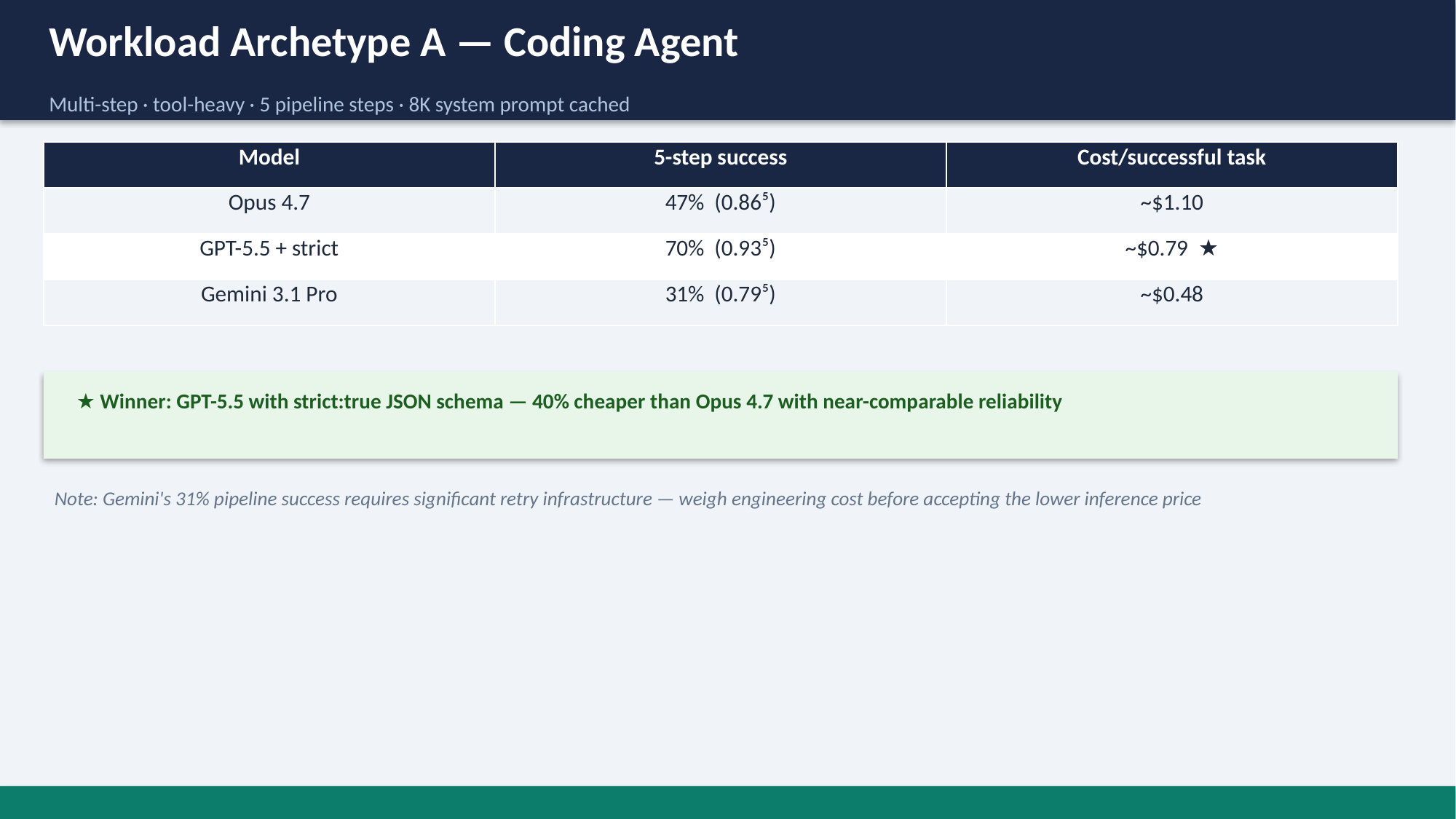

Workload Archetype A — Coding Agent
Multi-step · tool-heavy · 5 pipeline steps · 8K system prompt cached
| Model | 5-step success | Cost/successful task |
| --- | --- | --- |
| Opus 4.7 | 47% (0.86⁵) | ~$1.10 |
| GPT-5.5 + strict | 70% (0.93⁵) | ~$0.79 ★ |
| Gemini 3.1 Pro | 31% (0.79⁵) | ~$0.48 |

★ Winner: GPT-5.5 with strict:true JSON schema — 40% cheaper than Opus 4.7 with near-comparable reliability
Note: Gemini's 31% pipeline success requires significant retry infrastructure — weigh engineering cost before accepting the lower inference price